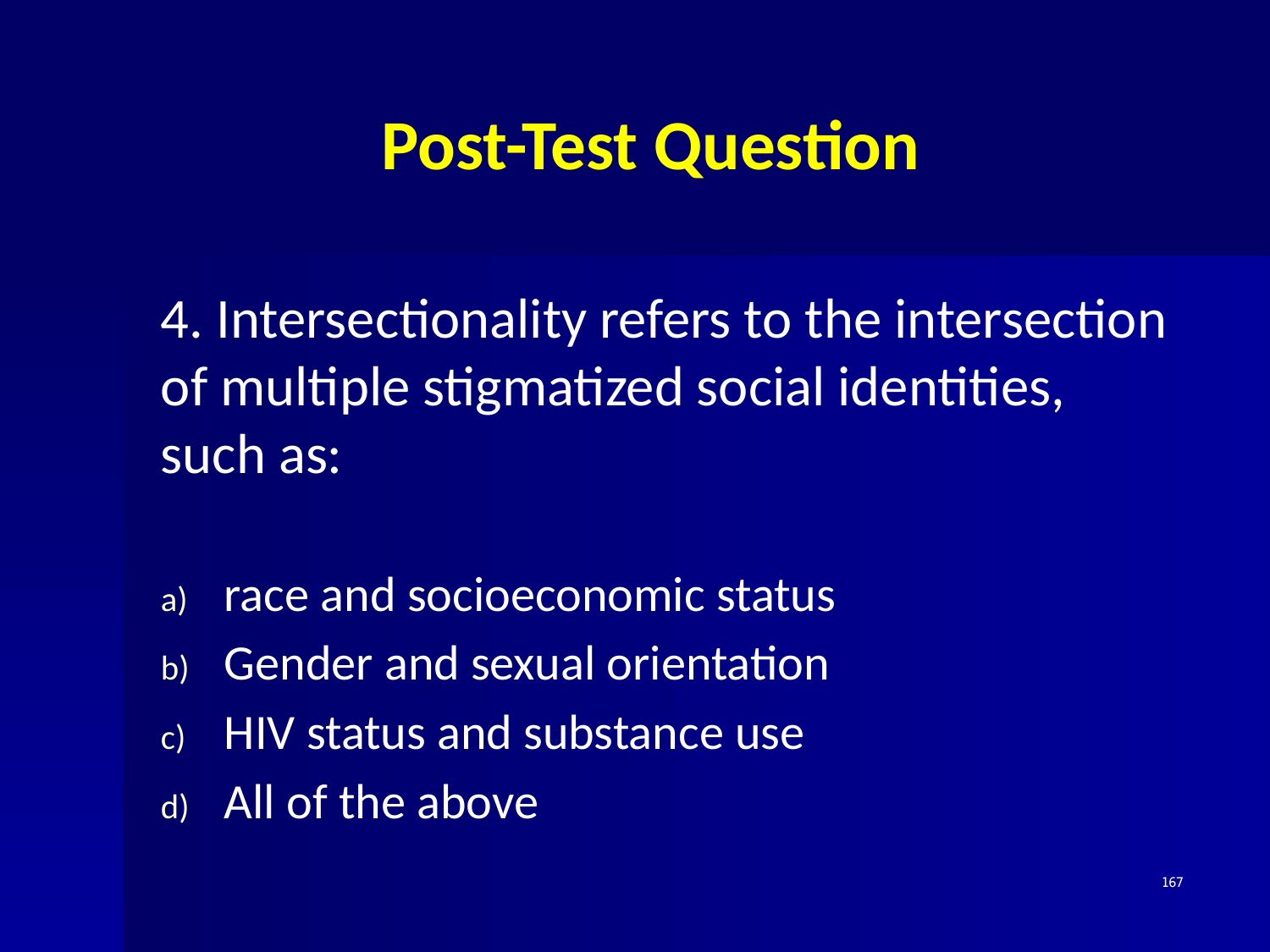

# Post-Test Question
4. Intersectionality refers to the intersection of multiple stigmatized social identities, such as:
race and socioeconomic status
Gender and sexual orientation
HIV status and substance use
All of the above

167